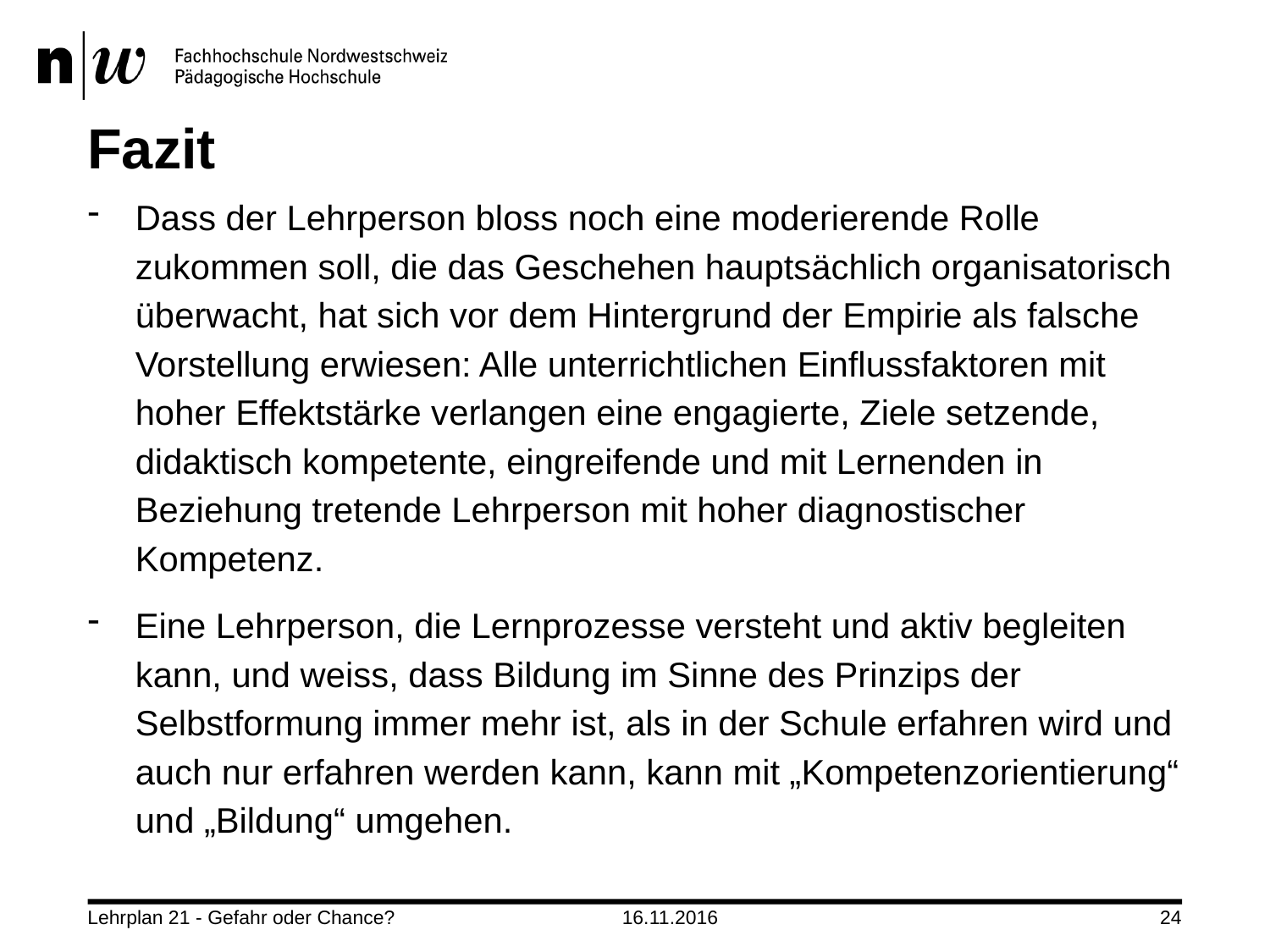

# Fazit
Dass der Lehrperson bloss noch eine moderierende Rolle zukommen soll, die das Geschehen hauptsächlich organisatorisch überwacht, hat sich vor dem Hintergrund der Empirie als falsche Vorstellung erwiesen: Alle unterrichtlichen Einflussfaktoren mit hoher Effektstärke verlangen eine engagierte, Ziele setzende, didaktisch kompetente, eingreifende und mit Lernenden in Beziehung tretende Lehrperson mit hoher diagnostischer Kompetenz.
Eine Lehrperson, die Lernprozesse versteht und aktiv begleiten kann, und weiss, dass Bildung im Sinne des Prinzips der Selbstformung immer mehr ist, als in der Schule erfahren wird und auch nur erfahren werden kann, kann mit „Kompetenzorientierung“ und „Bildung“ umgehen.

Lehrplan 21 - Gefahr oder Chance?
16.11.2016
24